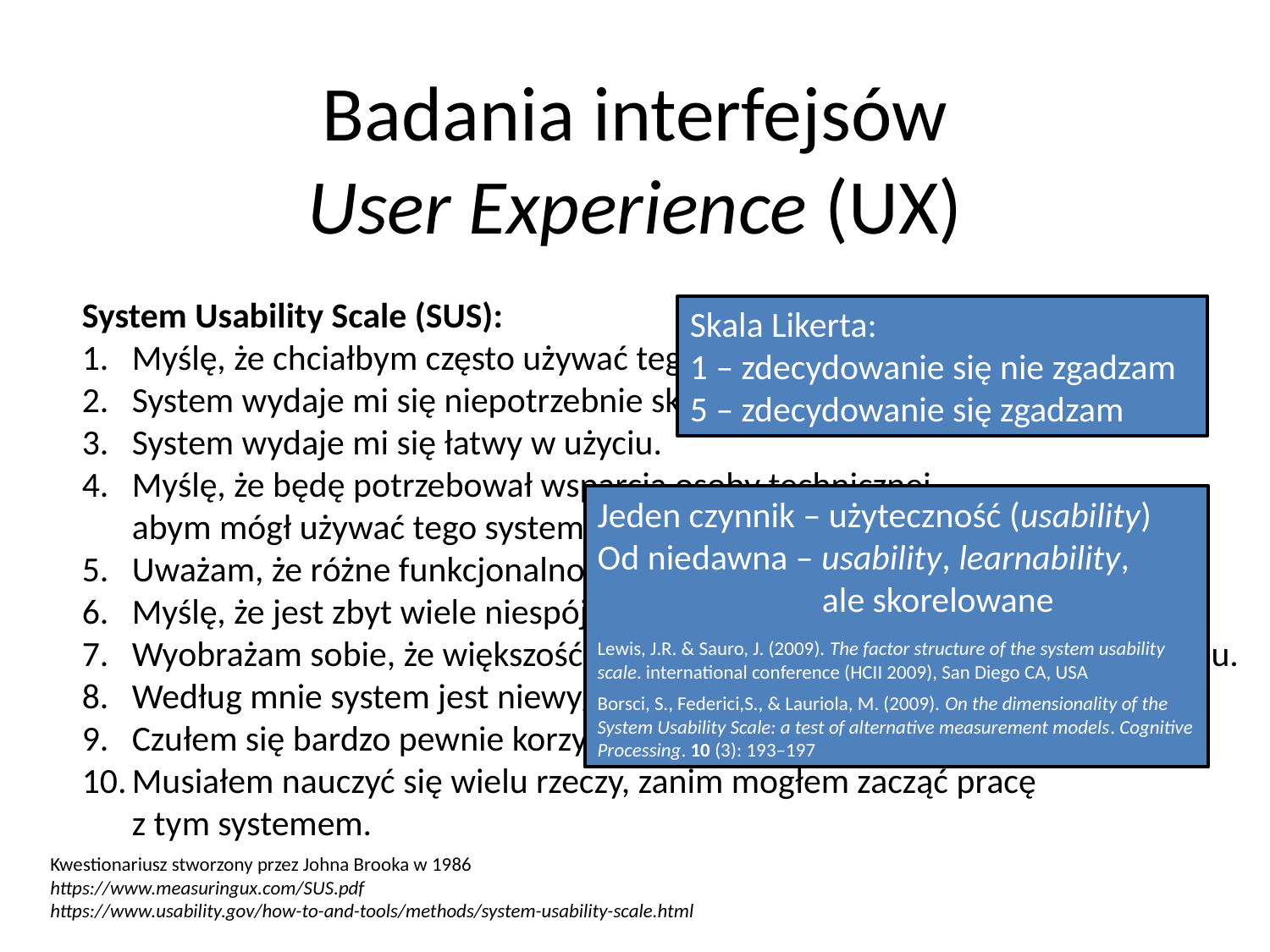

# Badania interfejsów User Experience (UX)
System Usability Scale (SUS):
Myślę, że chciałbym często używać tego systemu.
System wydaje mi się niepotrzebnie skomplikowany.
System wydaje mi się łatwy w użyciu.
Myślę, że będę potrzebował wsparcia osoby technicznej,
abym mógł używać tego systemu.
Uważam, że różne funkcjonalności w tym systemie są spójne.
Myślę, że jest zbyt wiele niespójnych elementów w tym systemie.
Wyobrażam sobie, że większość osób szybko nauczy się używać tego systemu.
Według mnie system jest niewygodny w użyciu.
Czułem się bardzo pewnie korzystając z systemu.
Musiałem nauczyć się wielu rzeczy, zanim mogłem zacząć pracę
z tym systemem.
Skala Likerta:
1 – zdecydowanie się nie zgadzam
5 – zdecydowanie się zgadzam
Jeden czynnik – użyteczność (usability)
Od niedawna – usability, learnability,
                            ale skorelowane

Lewis, J.R. & Sauro, J. (2009). The factor structure of the system usability scale. international conference (HCII 2009), San Diego CA, USA

Borsci, S., Federici,S., & Lauriola, M. (2009). On the dimensionality of the System Usability Scale: a test of alternative measurement models. Cognitive Processing. 10 (3): 193–197
Kwestionariusz stworzony przez Johna Brooka w 1986
https://www.measuringux.com/SUS.pdf
https://www.usability.gov/how-to-and-tools/methods/system-usability-scale.html